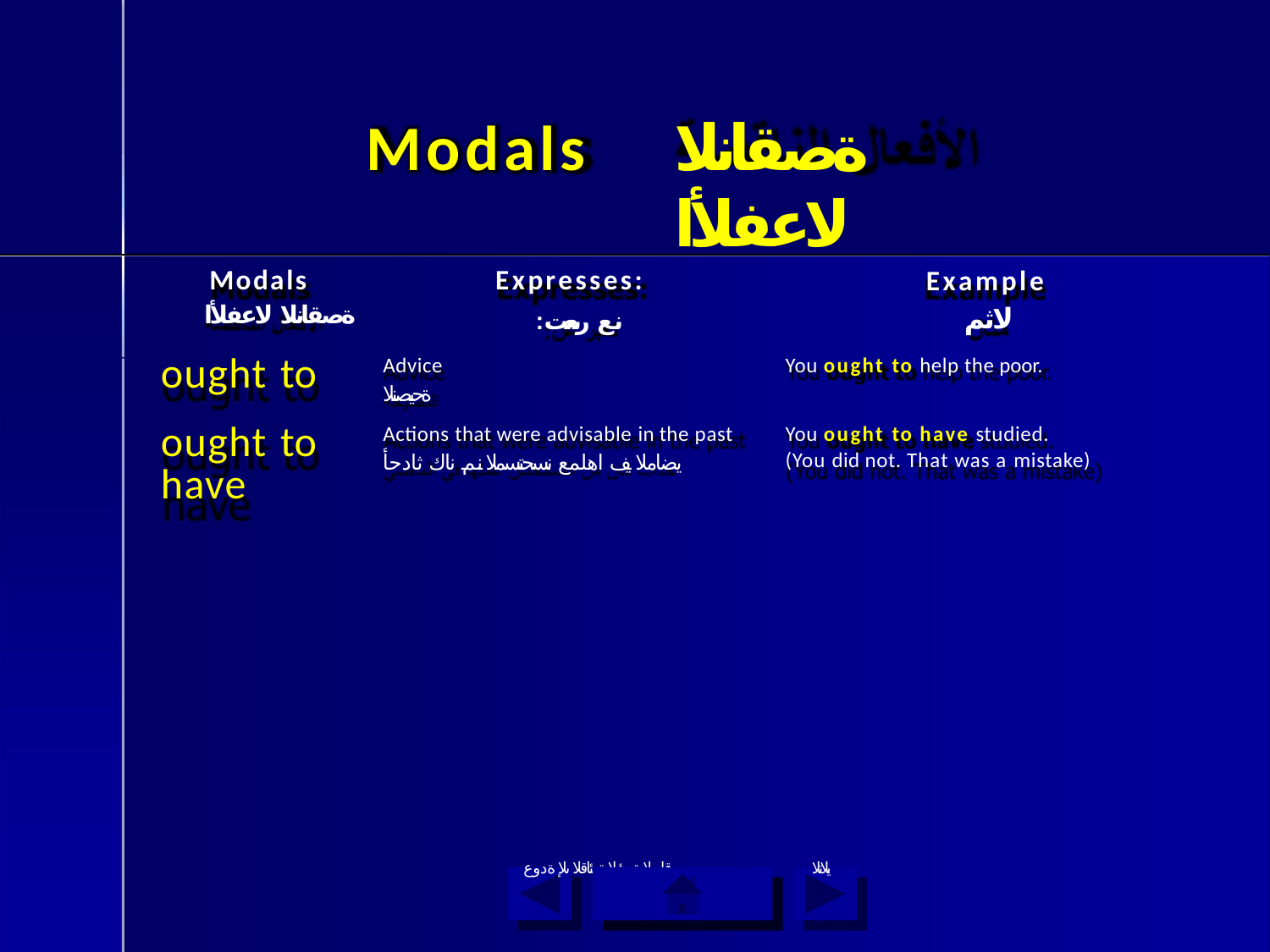

Modals
# ةصقانلا لاعفلأا

|  | Modals ةصقانلا لاعفلأا | Expresses: :نع ربعت | Example لاثم |
| --- | --- | --- | --- |
|  | ought to | Advice ةحيصنلا | You ought to help the poor. |
|  | ought to have | Actions that were advisable in the past يضاملا يف اهلمع نسحتسملا نم ناك ثادحأ قباسلا ةيسيئرلا ةمئاقلا ىلإ ةدوع | You ought to have studied. (You did not. That was a mistake) يلاتلا |